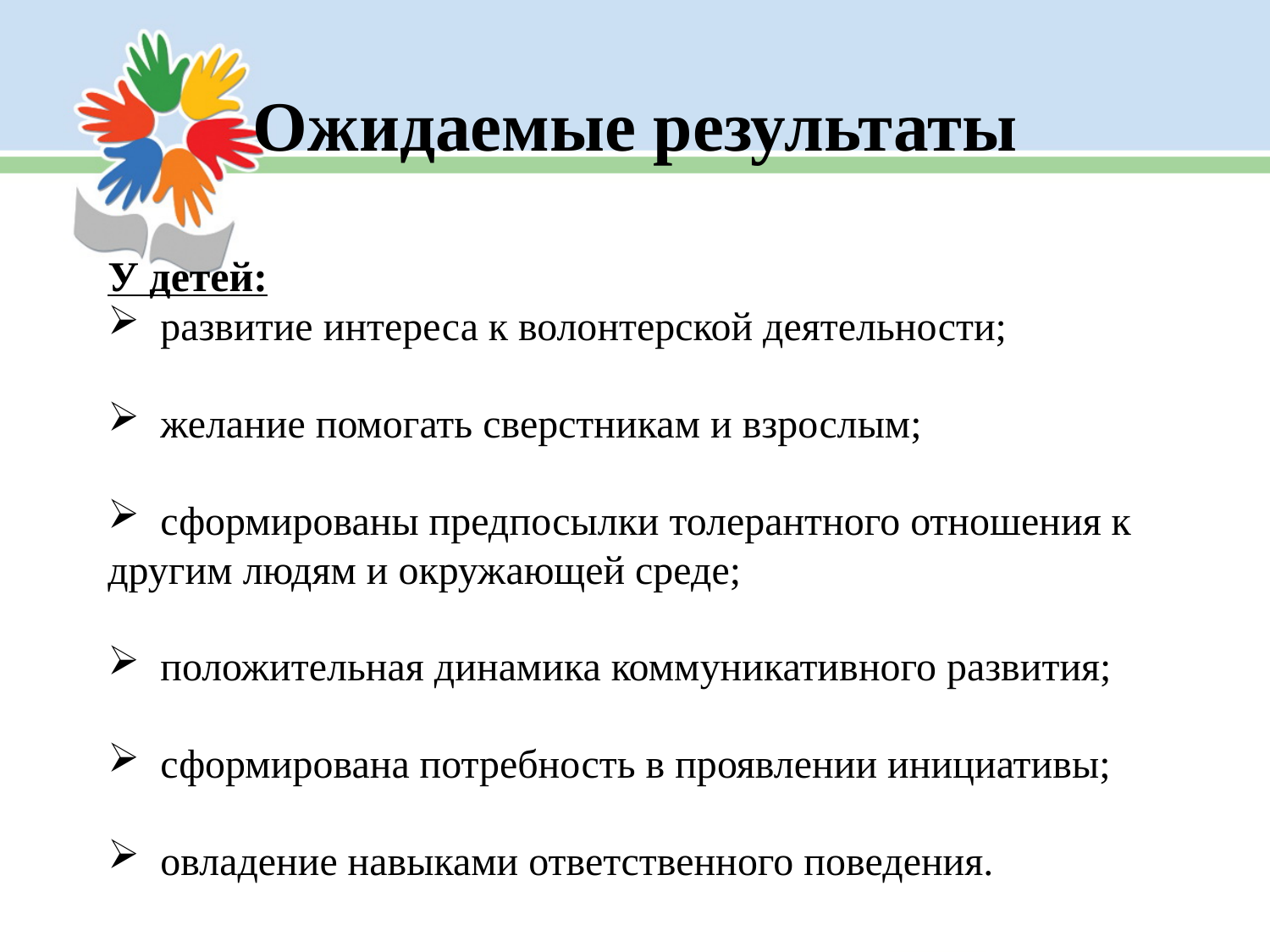

Ожидаемые результаты
У детей:
  развитие интереса к волонтерской деятельности;

  желание помогать сверстникам и взрослым;

  сформированы предпосылки толерантного отношения к другим людям и окружающей среде;

  положительная динамика коммуникативного развития;

  сформирована потребность в проявлении инициативы;

  овладение навыками ответственного поведения.